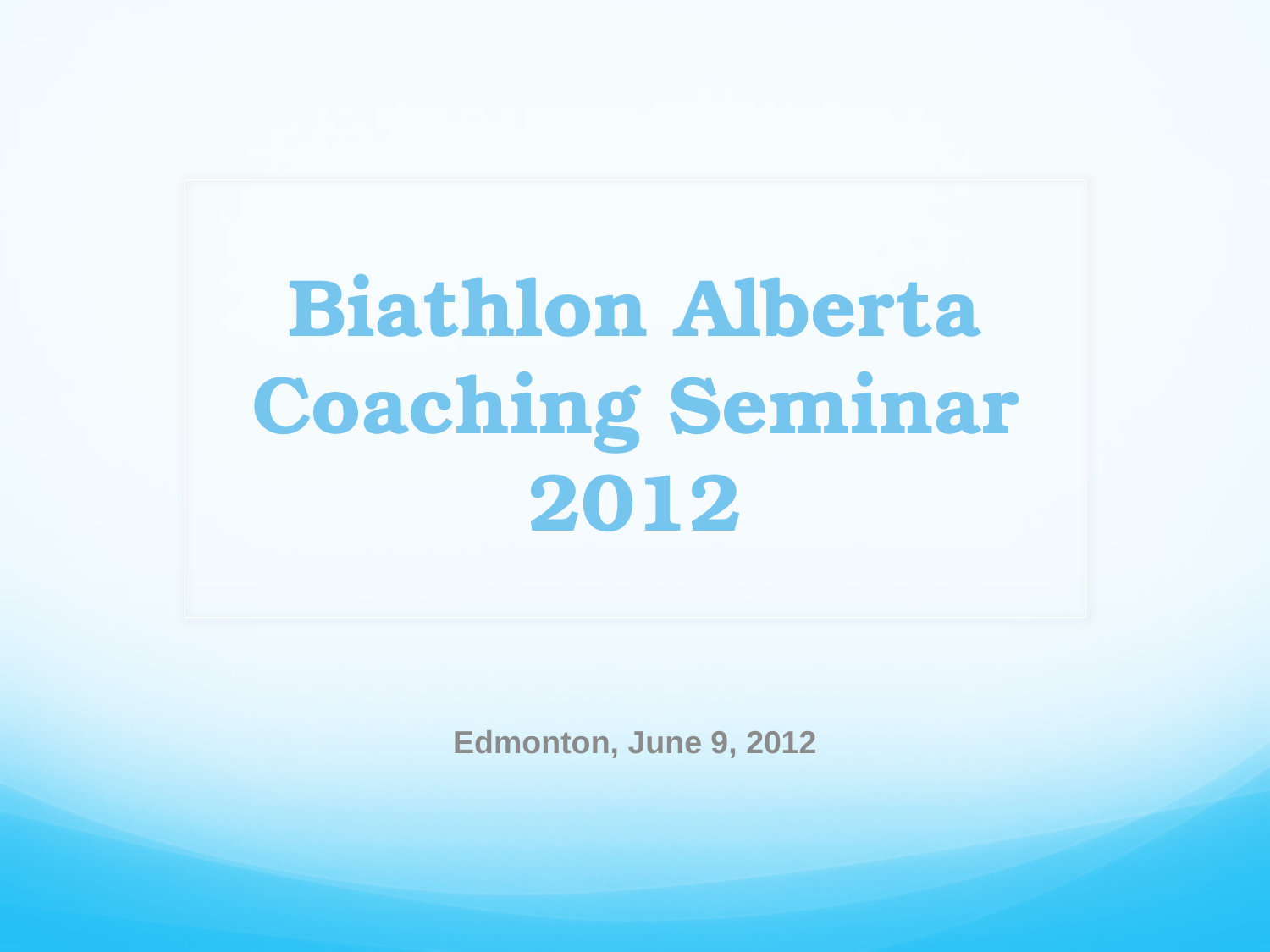

# Biathlon Alberta Coaching Seminar 2012

Edmonton, June 9, 2012